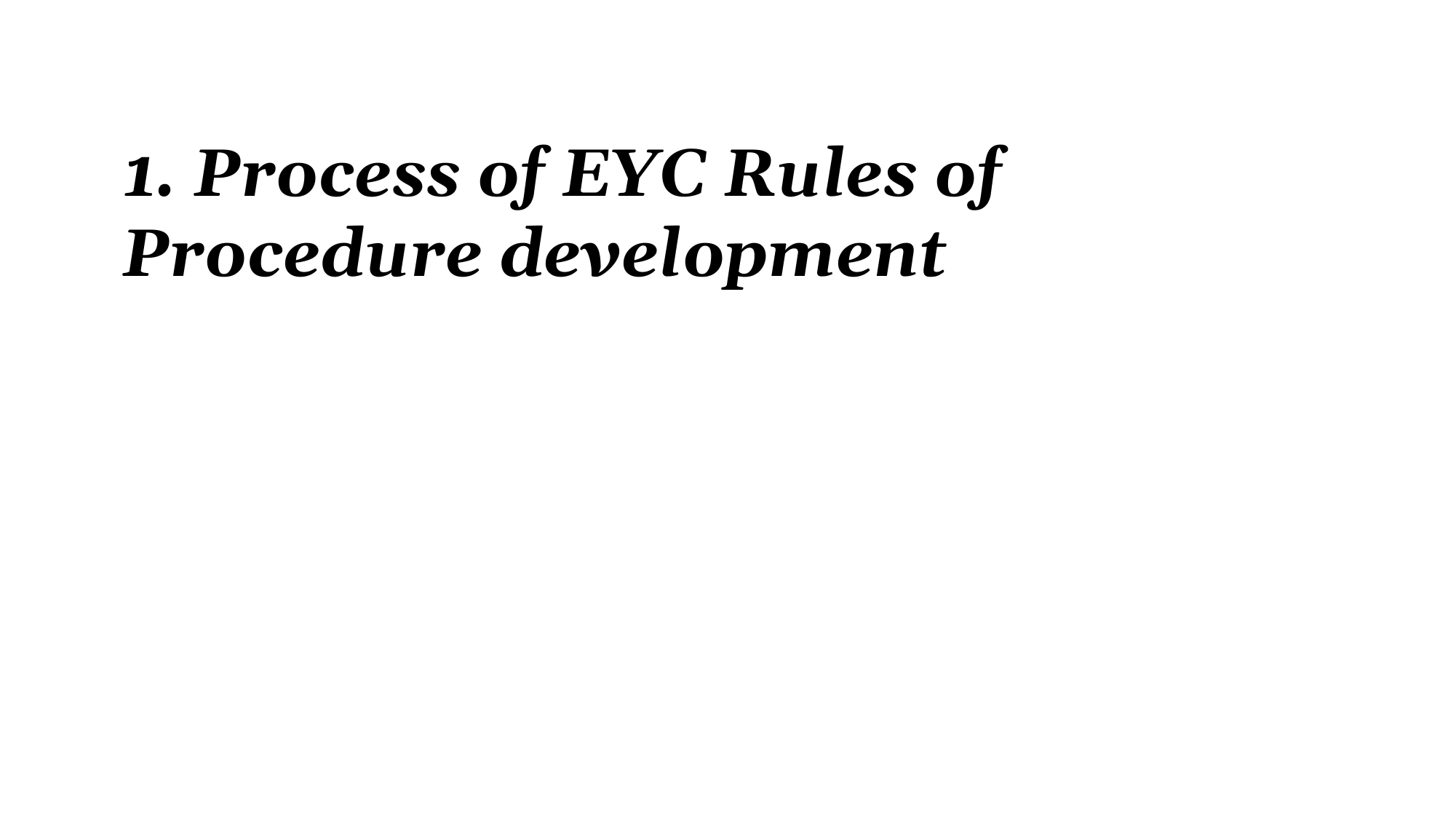

1994	4
1995	19
1996	16
1997	16
1998	18
1999	24
2000	14
2001	13
2002	15
2003	13
2004	13
2005	12
2006	1
1. Process of EYC Rules of Procedure development